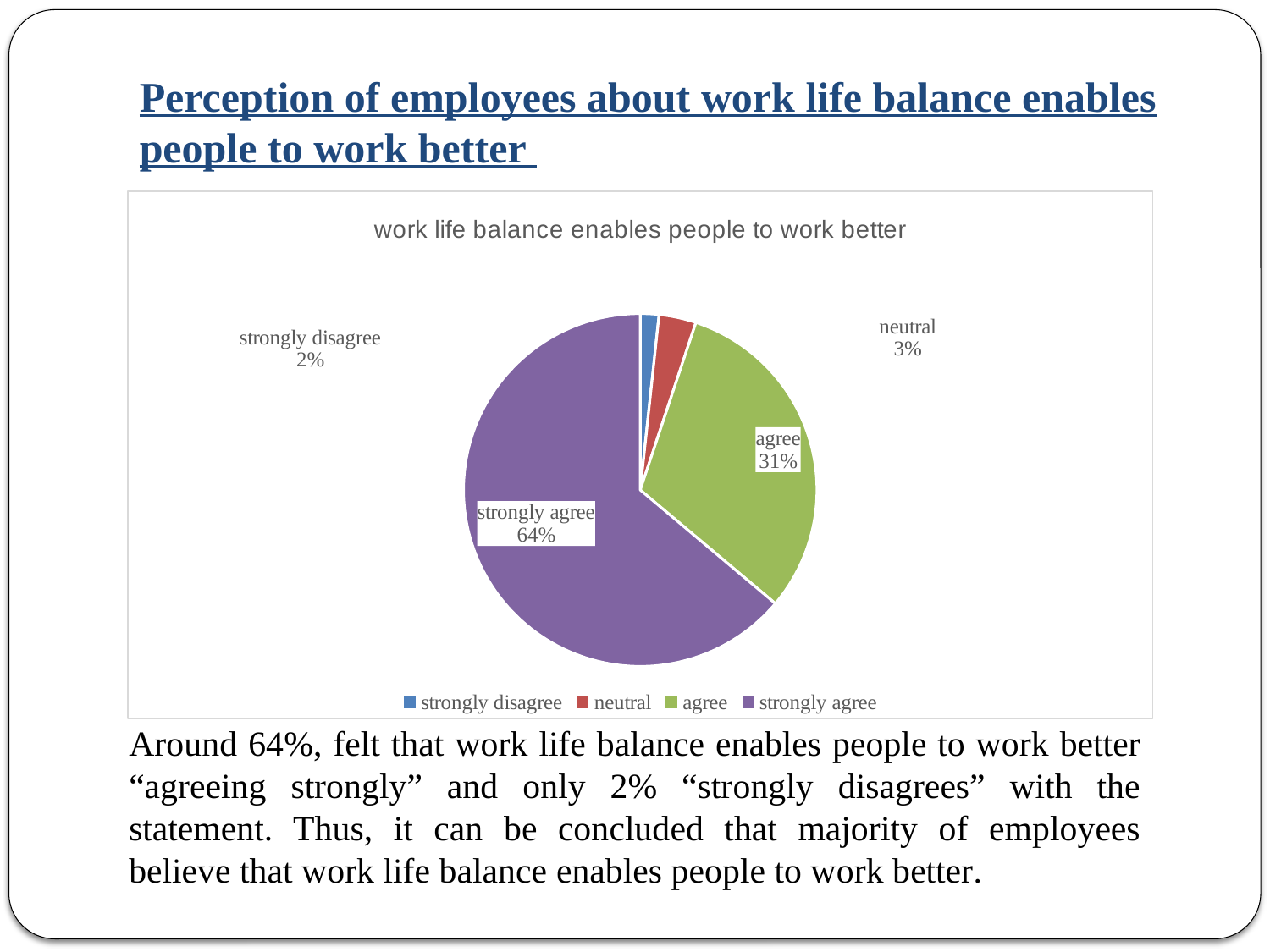

Perception of employees about work life balance enables people to work better

### Chart: work life balance enables people to work better

| Category |  |
|---|---|
| strongly disagree | 1.7 |
| neutral | 3.4 |
| agree | 31.0 |
| strongly agree | 63.8 |
Around 64%, felt that work life balance enables people to work better “agreeing strongly” and only 2% “strongly disagrees” with the statement. Thus, it can be concluded that majority of employees believe that work life balance enables people to work better.